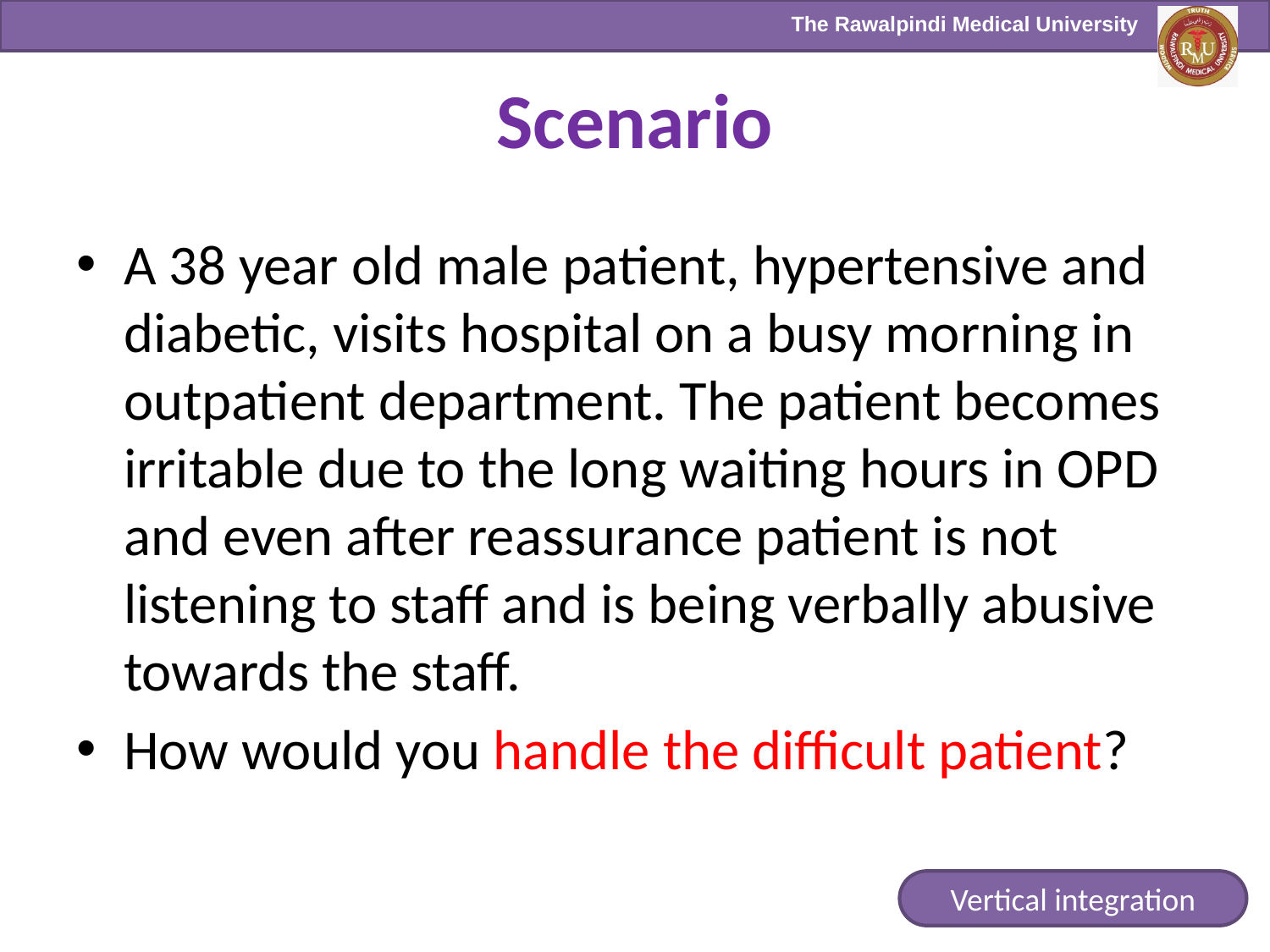

# Scenario
A 38 year old male patient, hypertensive and diabetic, visits hospital on a busy morning in outpatient department. The patient becomes irritable due to the long waiting hours in OPD and even after reassurance patient is not listening to staff and is being verbally abusive towards the staff.
How would you handle the difficult patient?
Vertical integration